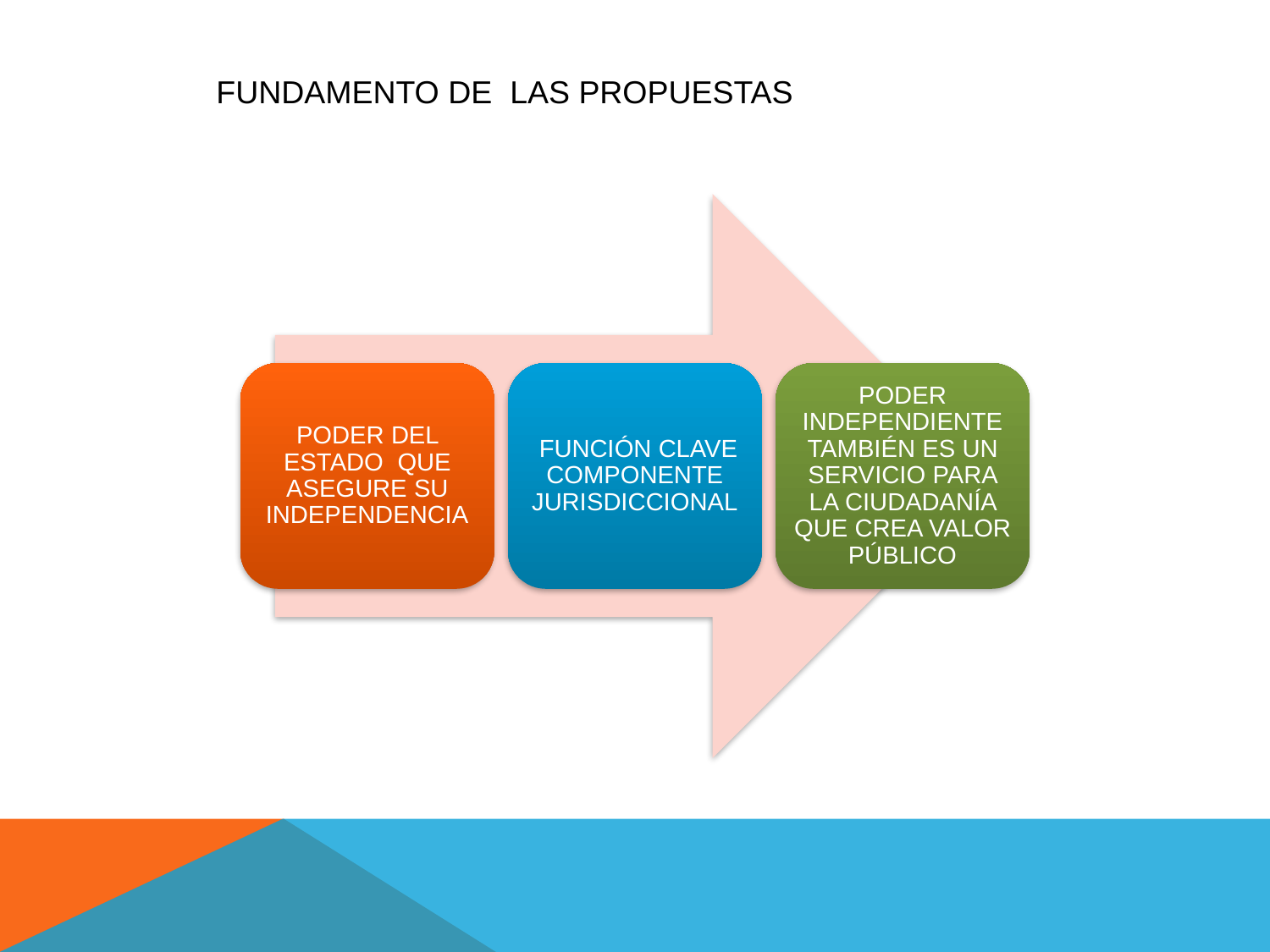

FUNDAMENTO DE  LAS PROPUESTAS
PODER DEL ESTADO  QUE ASEGURE SU INDEPENDENCIA
 FUNCIÓN CLAVE COMPONENTE JURISDICCIONAL
PODER INDEPENDIENTE TAMBIÉN ES UN SERVICIO PARA LA CIUDADANÍA QUE CREA VALOR PÚBLICO